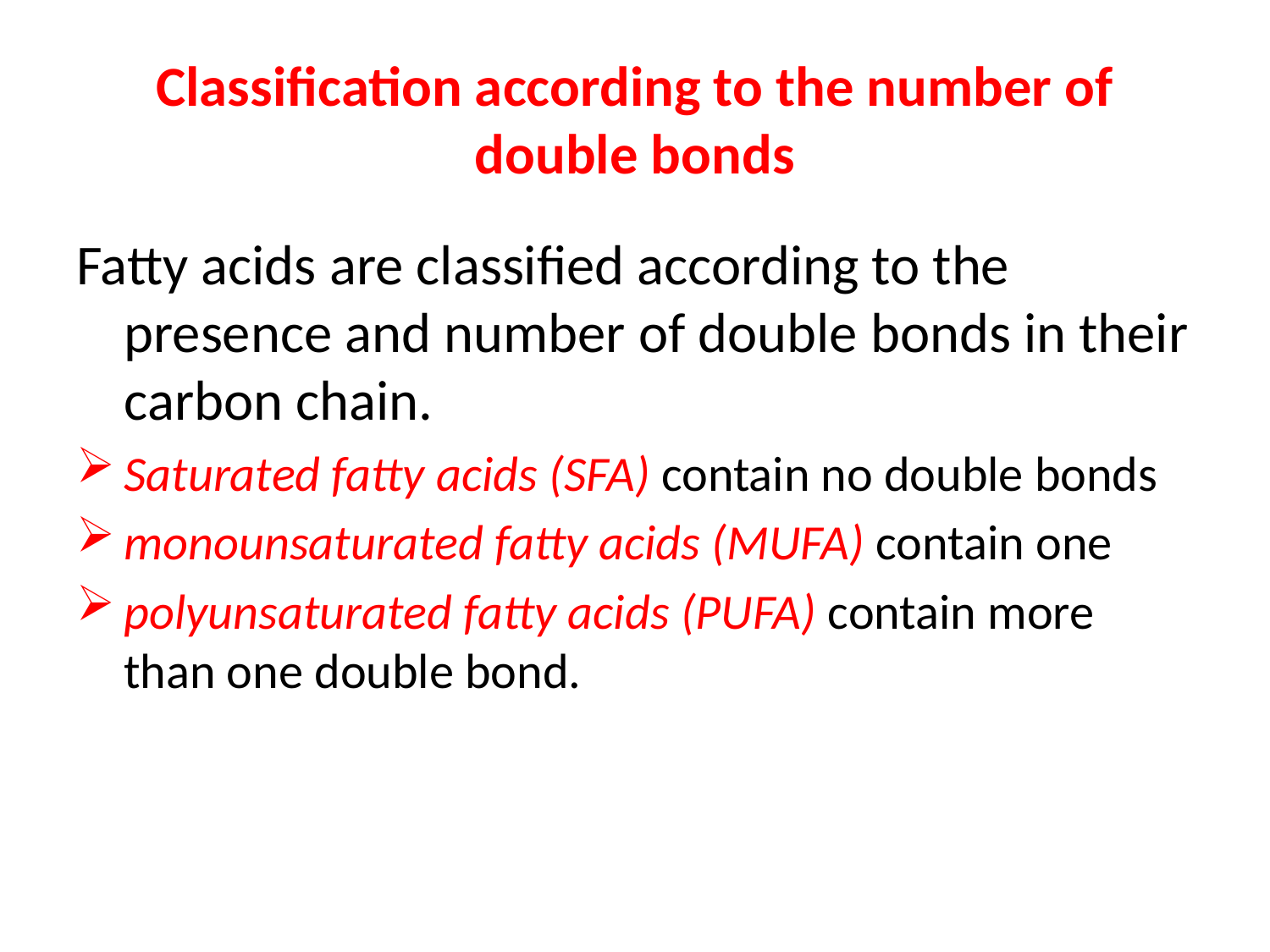

# Classification according to the number of double bonds
Fatty acids are classified according to the presence and number of double bonds in their carbon chain.
Saturated fatty acids (SFA) contain no double bonds
monounsaturated fatty acids (MUFA) contain one
polyunsaturated fatty acids (PUFA) contain more than one double bond.